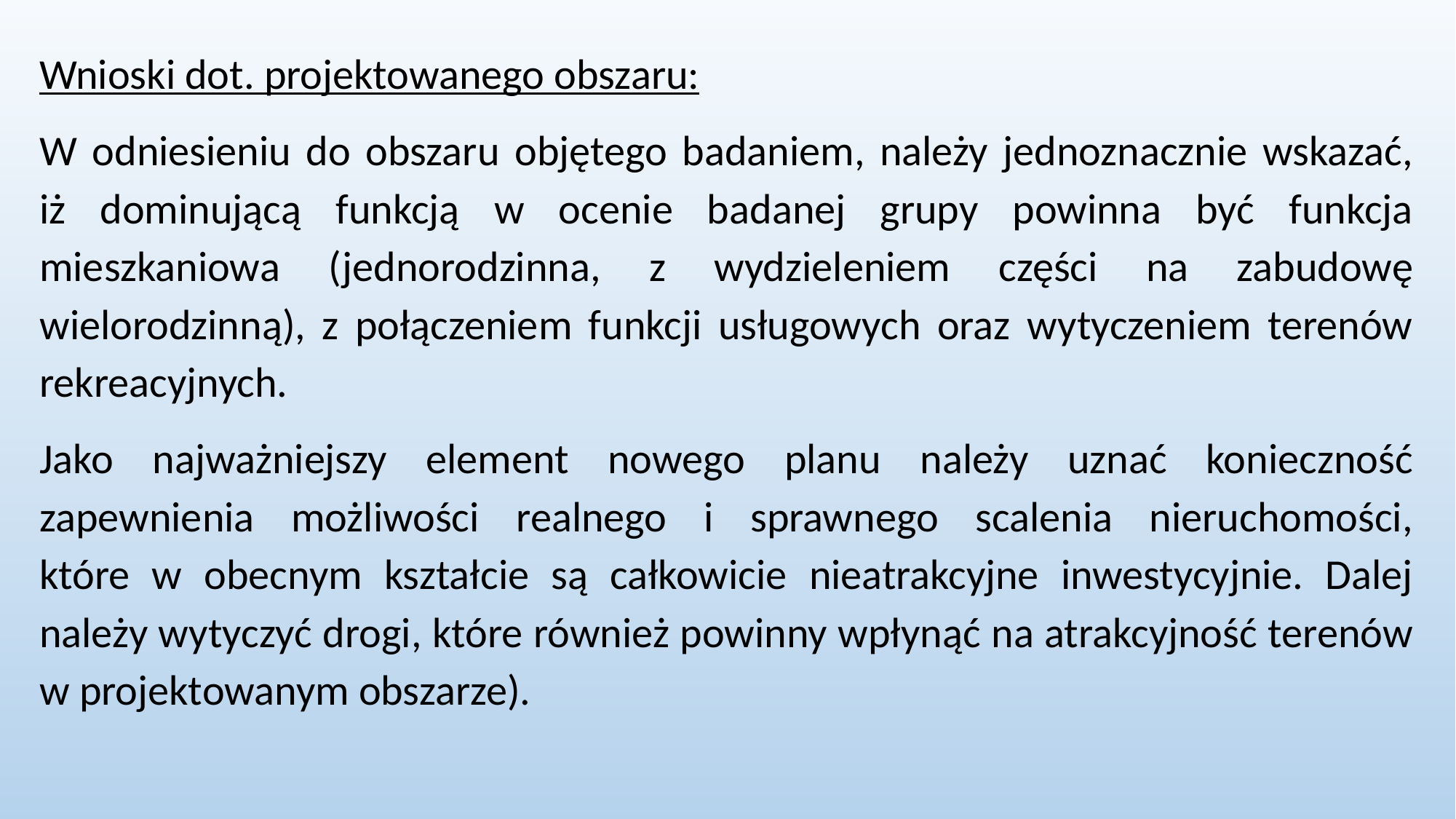

Wnioski dot. projektowanego obszaru:
W odniesieniu do obszaru objętego badaniem, należy jednoznacznie wskazać,
iż dominującą funkcją w ocenie badanej grupy powinna być funkcja mieszkaniowa (jednorodzinna, z wydzieleniem części na zabudowę wielorodzinną), z połączeniem funkcji usługowych oraz wytyczeniem terenów rekreacyjnych.
Jako najważniejszy element nowego planu należy uznać konieczność zapewnienia możliwości realnego i sprawnego scalenia nieruchomości,
które w obecnym kształcie są całkowicie nieatrakcyjne inwestycyjnie. Dalej należy wytyczyć drogi, które również powinny wpłynąć na atrakcyjność terenów w projektowanym obszarze).